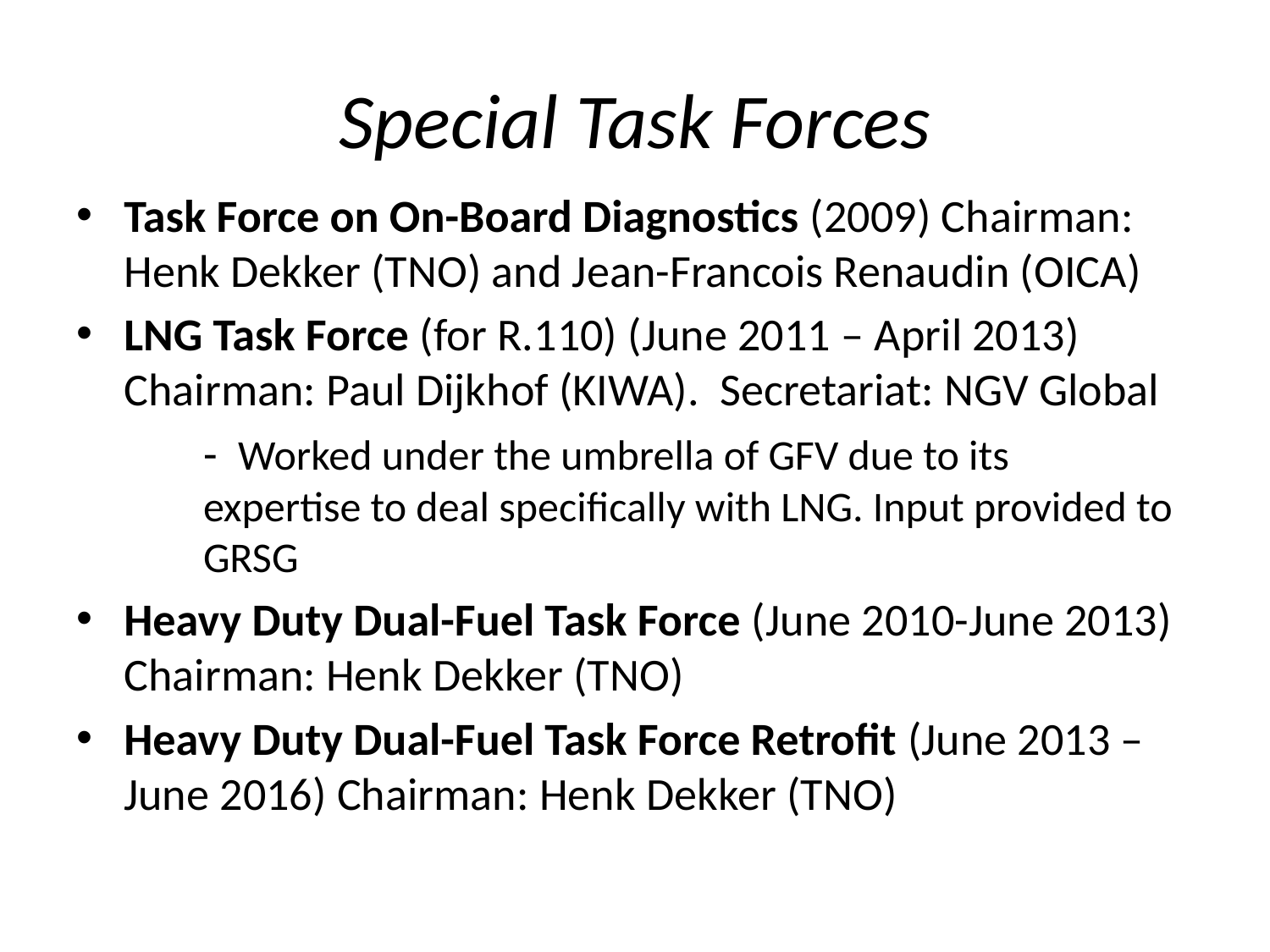

# Special Task Forces
Task Force on On-Board Diagnostics (2009) Chairman: Henk Dekker (TNO) and Jean-Francois Renaudin (OICA)
LNG Task Force (for R.110) (June 2011 – April 2013) Chairman: Paul Dijkhof (KIWA).  Secretariat: NGV Global
	-  Worked under the umbrella of GFV due to its    		expertise to deal specifically with LNG. Input provided to 	GRSG
Heavy Duty Dual-Fuel Task Force (June 2010-June 2013) Chairman: Henk Dekker (TNO)
Heavy Duty Dual-Fuel Task Force Retrofit (June 2013 – June 2016) Chairman: Henk Dekker (TNO)